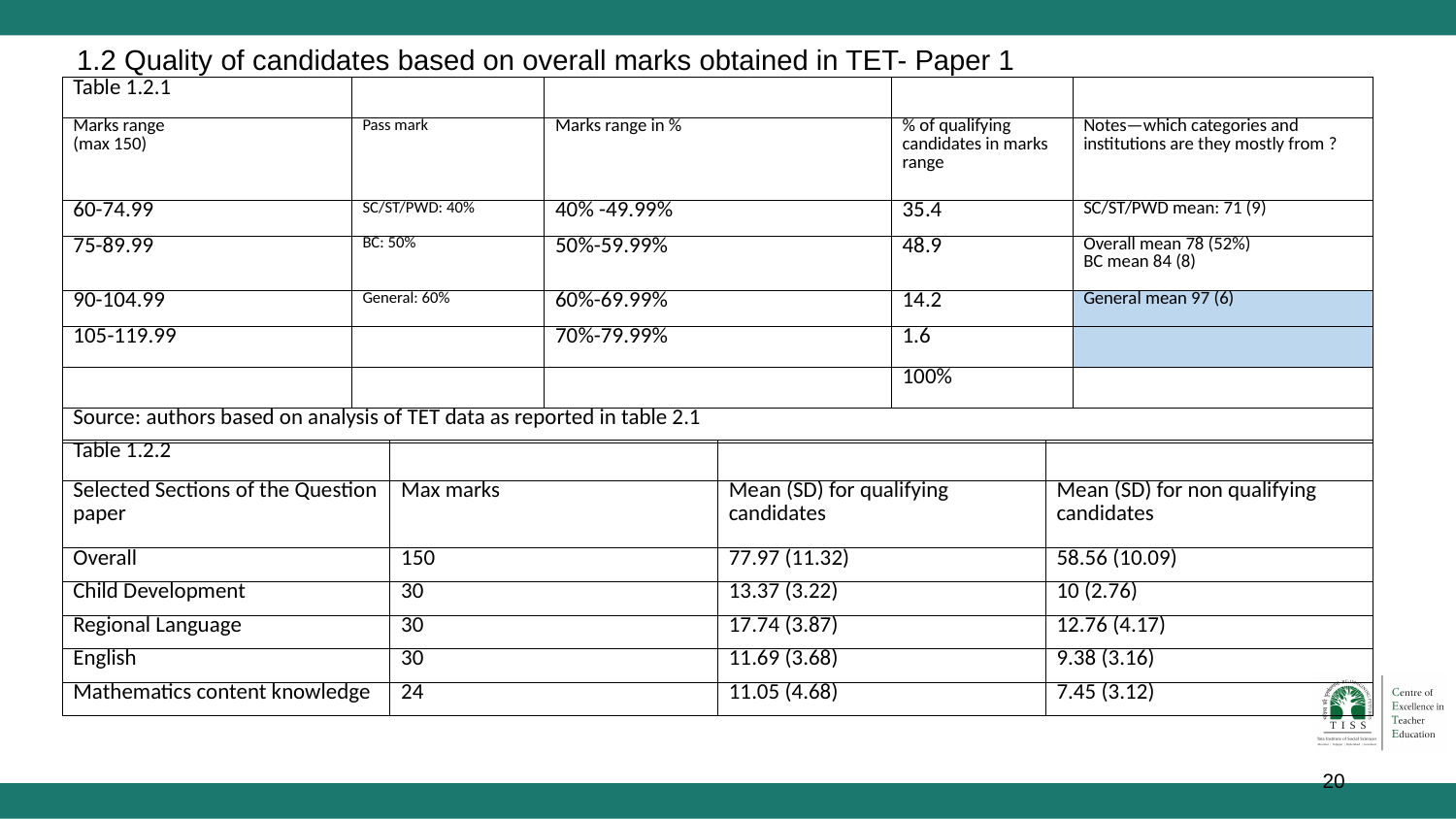

1.2 Quality of candidates based on overall marks obtained in TET- Paper 1
| Table 1.2.1 |  |  |  |  |
| --- | --- | --- | --- | --- |
| Marks range (max 150) | Pass mark | Marks range in % | % of qualifying candidates in marks range | Notes—which categories and institutions are they mostly from ? |
| 60-74.99 | SC/ST/PWD: 40% | 40% -49.99% | 35.4 | SC/ST/PWD mean: 71 (9) |
| 75-89.99 | BC: 50% | 50%-59.99% | 48.9 | Overall mean 78 (52%) BC mean 84 (8) |
| 90-104.99 | General: 60% | 60%-69.99% | 14.2 | General mean 97 (6) |
| 105-119.99 |  | 70%-79.99% | 1.6 |  |
|  |  |  | 100% |  |
| Source: authors based on analysis of TET data as reported in table 2.1 |  |  |  |  |
| Table 1.2.2 |  |  |  |
| --- | --- | --- | --- |
| Selected Sections of the Question paper | Max marks | Mean (SD) for qualifying candidates | Mean (SD) for non qualifying candidates |
| Overall | 150 | 77.97 (11.32) | 58.56 (10.09) |
| Child Development | 30 | 13.37 (3.22) | 10 (2.76) |
| Regional Language | 30 | 17.74 (3.87) | 12.76 (4.17) |
| English | 30 | 11.69 (3.68) | 9.38 (3.16) |
| Mathematics content knowledge | 24 | 11.05 (4.68) | 7.45 (3.12) |
20